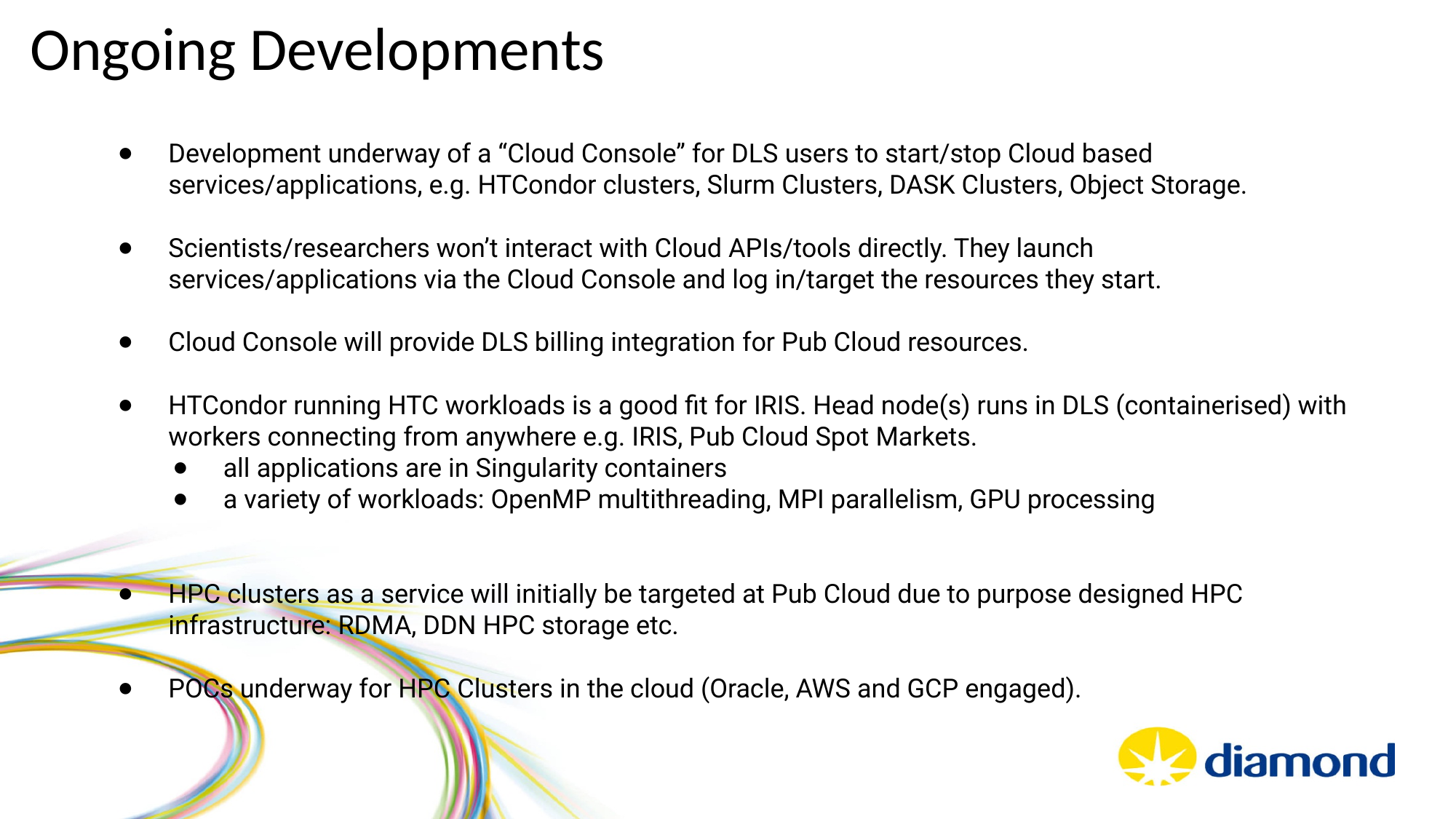

# Ongoing Developments
Development underway of a “Cloud Console” for DLS users to start/stop Cloud based services/applications, e.g. HTCondor clusters, Slurm Clusters, DASK Clusters, Object Storage.

Scientists/researchers won’t interact with Cloud APIs/tools directly. They launch services/applications via the Cloud Console and log in/target the resources they start.

Cloud Console will provide DLS billing integration for Pub Cloud resources.

HTCondor running HTC workloads is a good fit for IRIS. Head node(s) runs in DLS (containerised) with workers connecting from anywhere e.g. IRIS, Pub Cloud Spot Markets.
all applications are in Singularity containers
a variety of workloads: OpenMP multithreading, MPI parallelism, GPU processing

HPC clusters as a service will initially be targeted at Pub Cloud due to purpose designed HPC infrastructure: RDMA, DDN HPC storage etc.

POCs underway for HPC Clusters in the cloud (Oracle, AWS and GCP engaged).